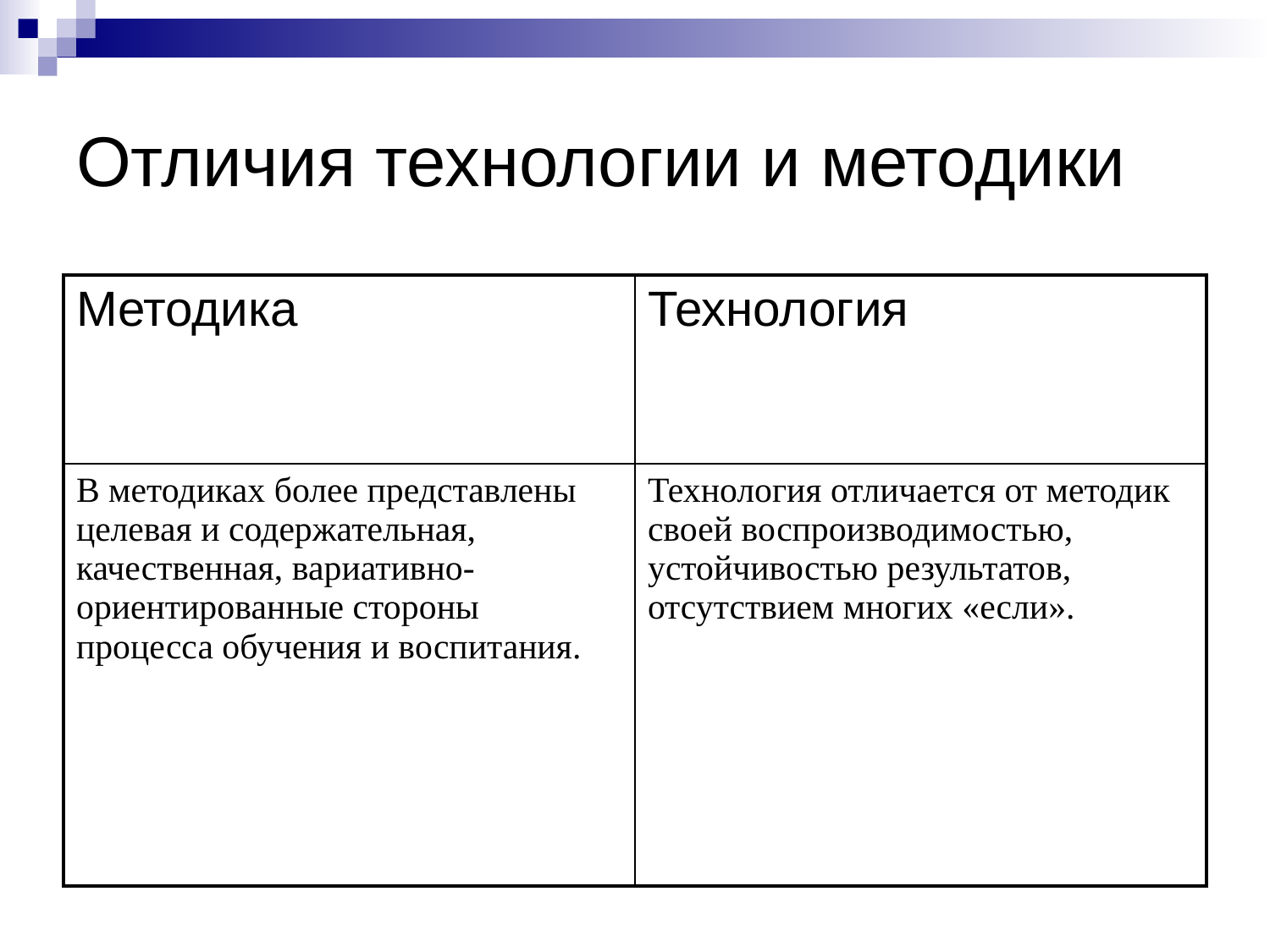

# Отличия технологии и методики
| Методика | Технология |
| --- | --- |
| В методиках более представлены целевая и содержательная, качественная, вариативно-ориентированные стороны процесса обучения и воспитания. | Технология отличается от методик своей воспроизводимостью, устойчивостью результатов, отсутствием многих «если». |